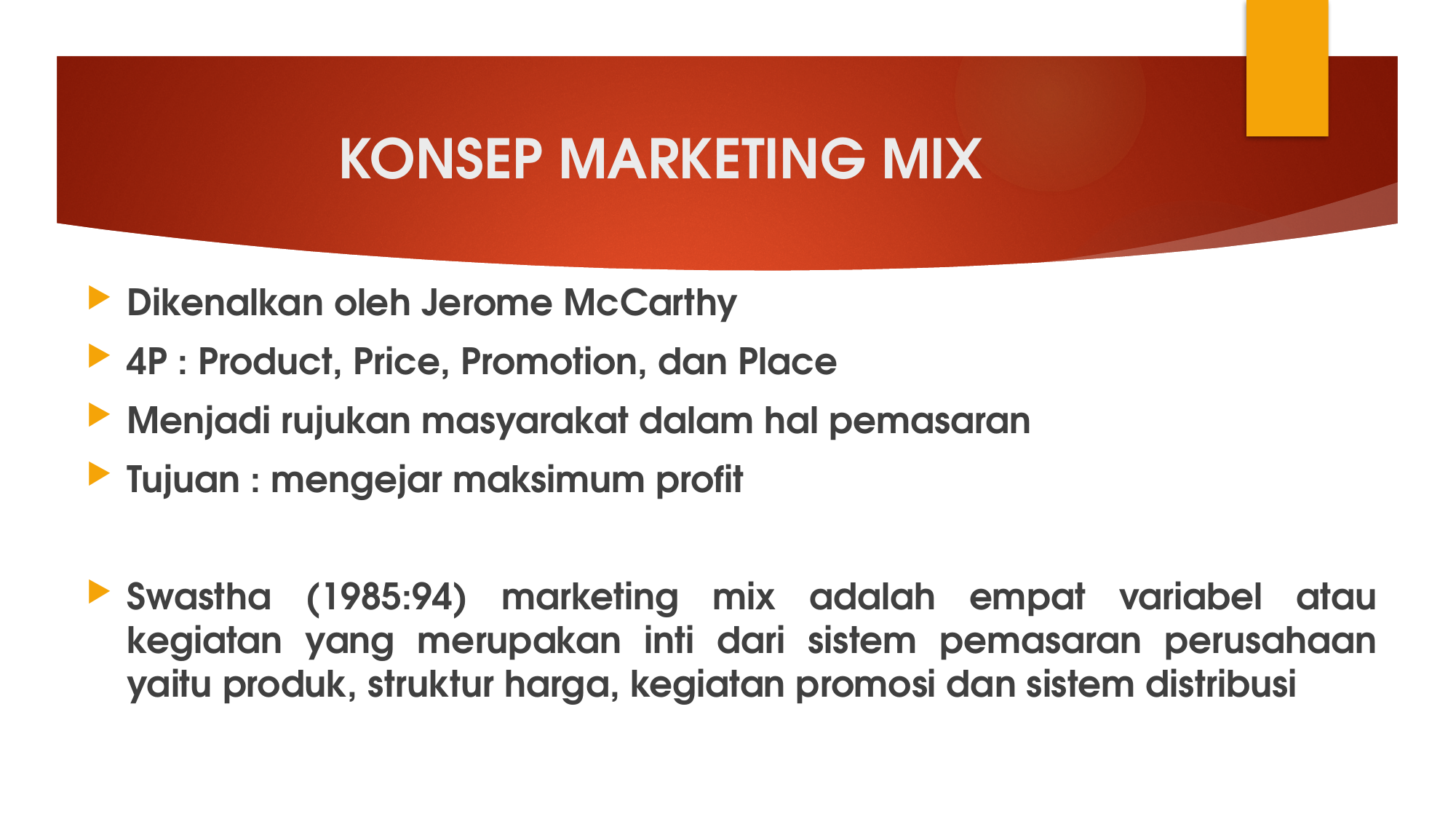

# KONSEP MARKETING MIX
Dikenalkan oleh Jerome McCarthy
4P : Product, Price, Promotion, dan Place
Menjadi rujukan masyarakat dalam hal pemasaran
Tujuan : mengejar maksimum profit

Swastha (1985:94) marketing mix adalah empat variabel atau kegiatan yang merupakan inti dari sistem pemasaran perusahaan yaitu produk, struktur harga, kegiatan promosi dan sistem distribusi